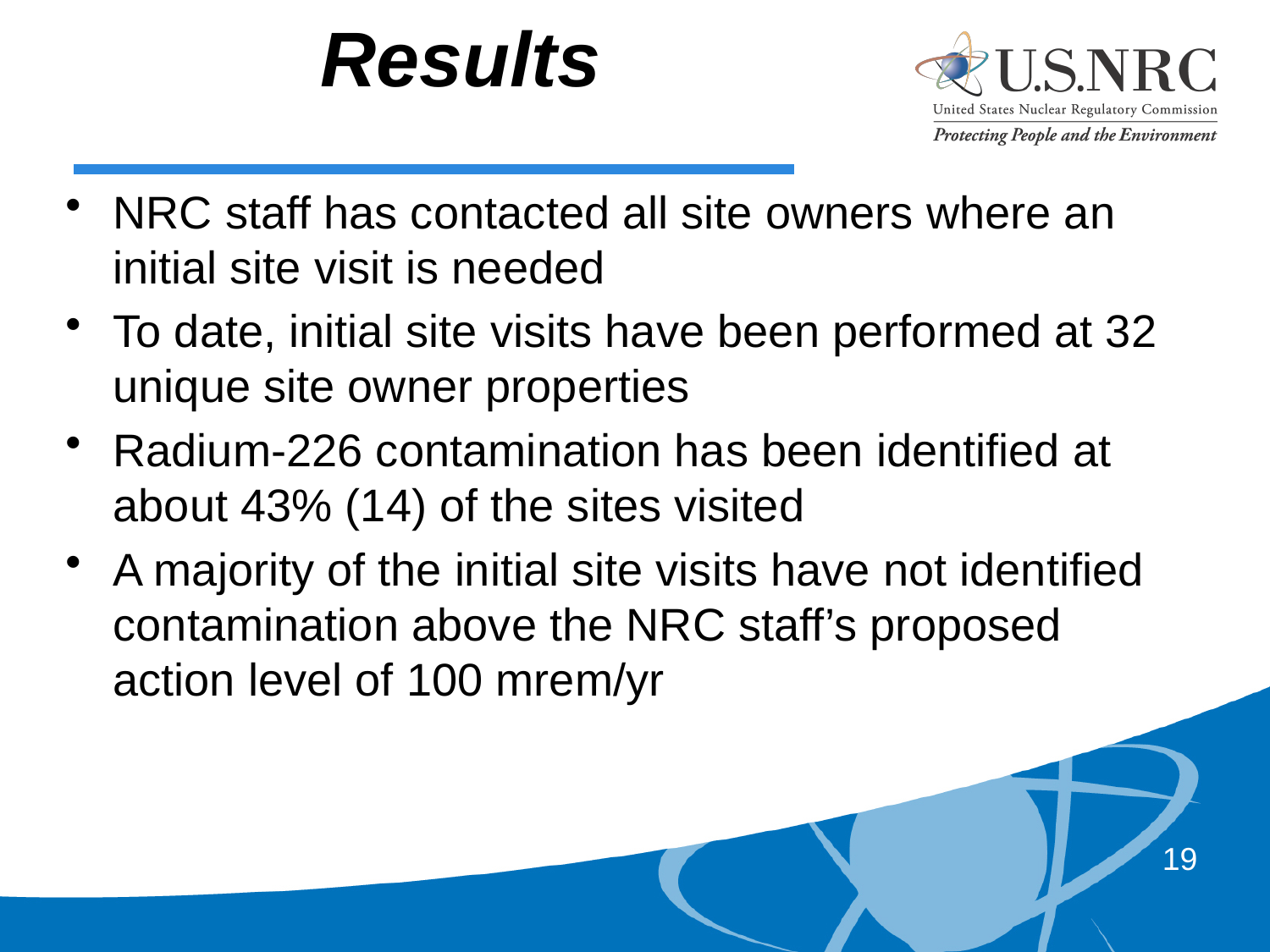

# Results
NRC staff has contacted all site owners where an initial site visit is needed
To date, initial site visits have been performed at 32 unique site owner properties
Radium-226 contamination has been identified at about 43% (14) of the sites visited
A majority of the initial site visits have not identified contamination above the NRC staff’s proposed action level of 100 mrem/yr
19